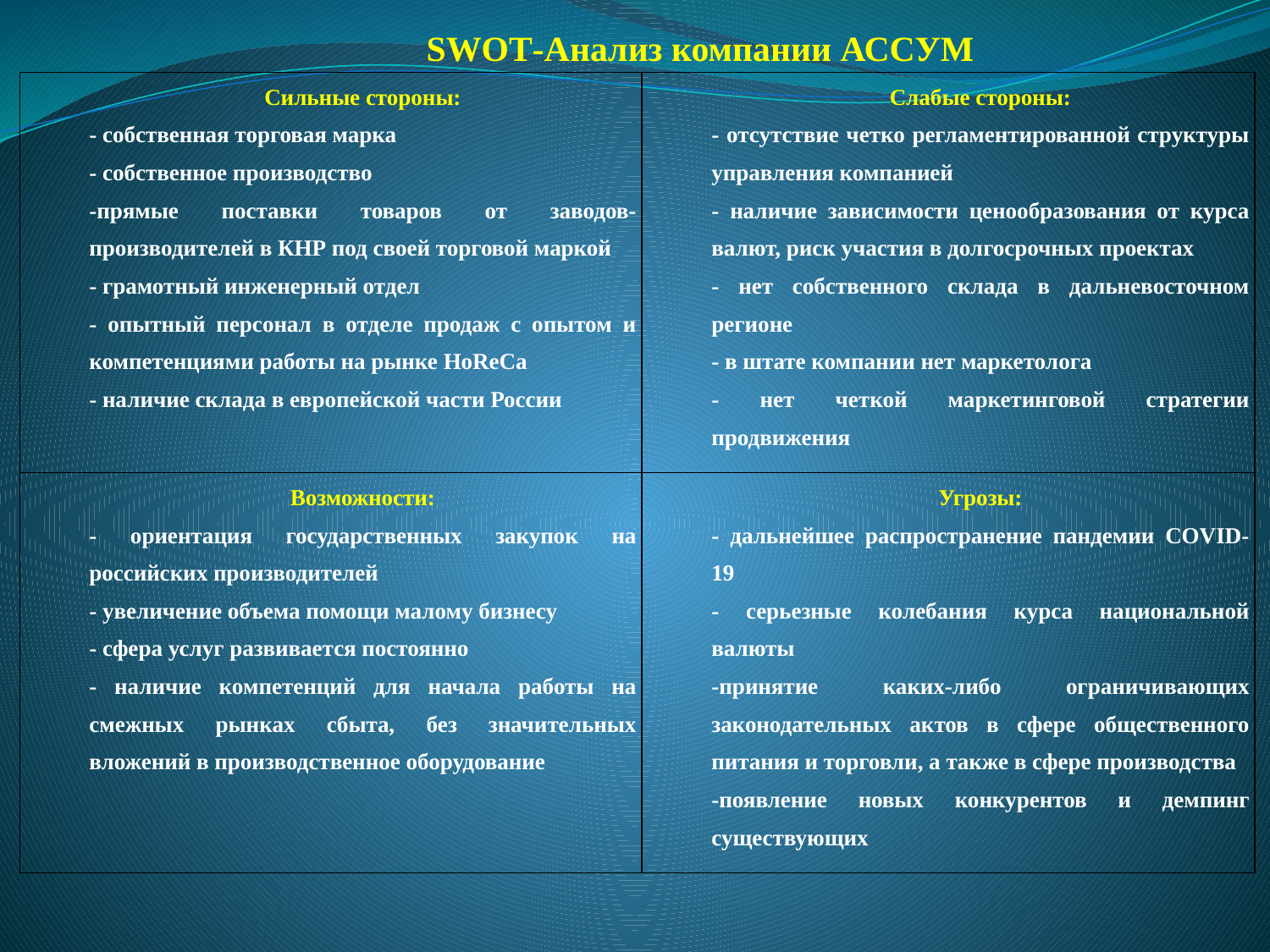

| SWOT-Анализ компании АССУМ |  |
| --- | --- |
| Сильные стороны: - собственная торговая марка - собственное производство -прямые поставки товаров от заводов-производителей в КНР под своей торговой маркой - грамотный инженерный отдел - опытный персонал в отделе продаж с опытом и компетенциями работы на рынке HoReCa - наличие склада в европейской части России | Слабые стороны: - отсутствие четко регламентированной структуры управления компанией - наличие зависимости ценообразования от курса валют, риск участия в долгосрочных проектах - нет собственного склада в дальневосточном регионе - в штате компании нет маркетолога - нет четкой маркетинговой стратегии продвижения |
| Возможности: - ориентация государственных закупок на российских производителей - увеличение объема помощи малому бизнесу - сфера услуг развивается постоянно - наличие компетенций для начала работы на смежных рынках сбыта, без значительных вложений в производственное оборудование | Угрозы: - дальнейшее распространение пандемии COVID-19 - серьезные колебания курса национальной валюты -принятие каких-либо ограничивающих законодательных актов в сфере общественного питания и торговли, а также в сфере производства -появление новых конкурентов и демпинг существующих |